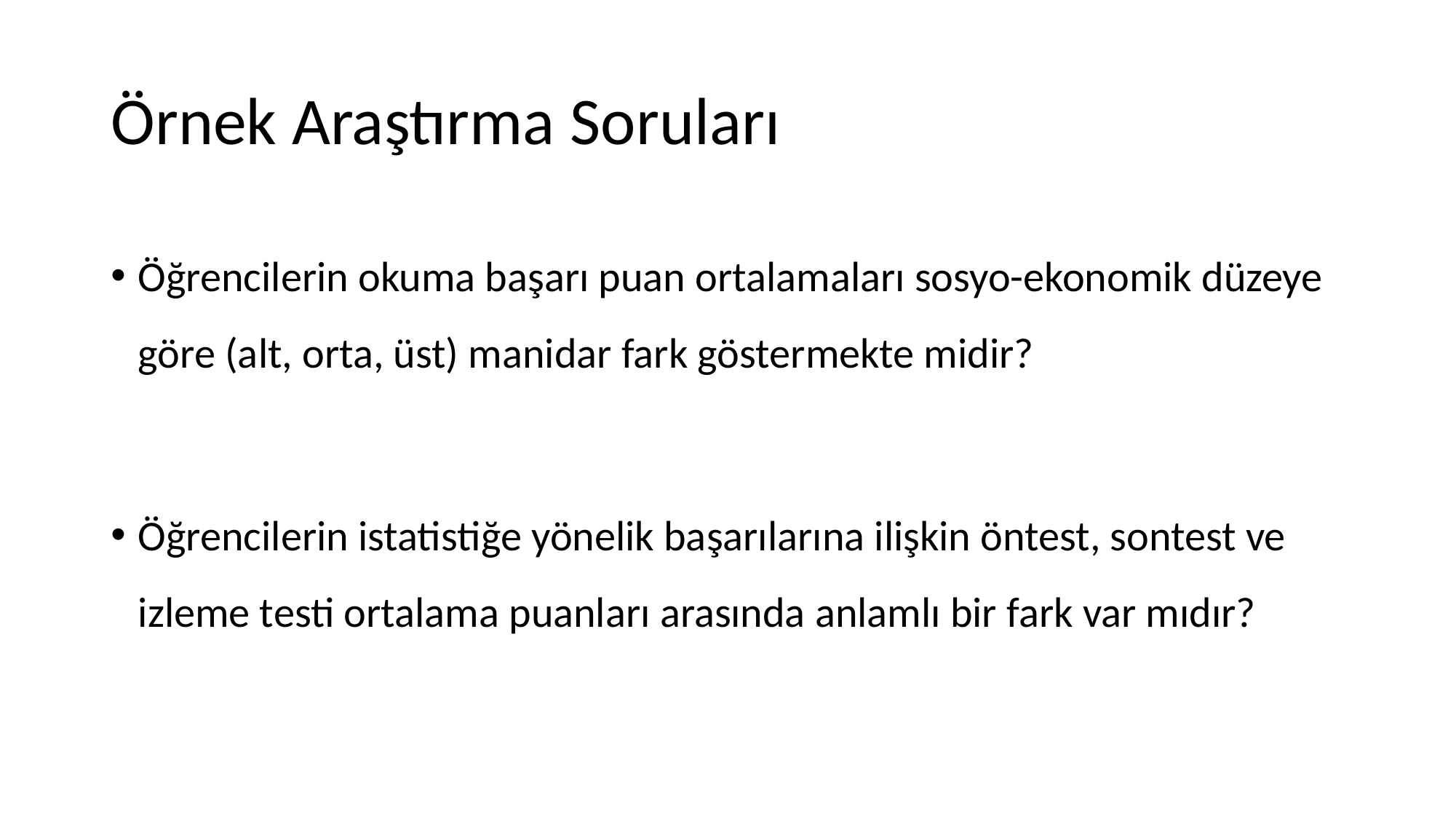

# Örnek Araştırma Soruları
Öğrencilerin okuma başarı puan ortalamaları sosyo-ekonomik düzeye göre (alt, orta, üst) manidar fark göstermekte midir?

Öğrencilerin istatistiğe yönelik başarılarına ilişkin öntest, sontest ve izleme testi ortalama puanları arasında anlamlı bir fark var mıdır?